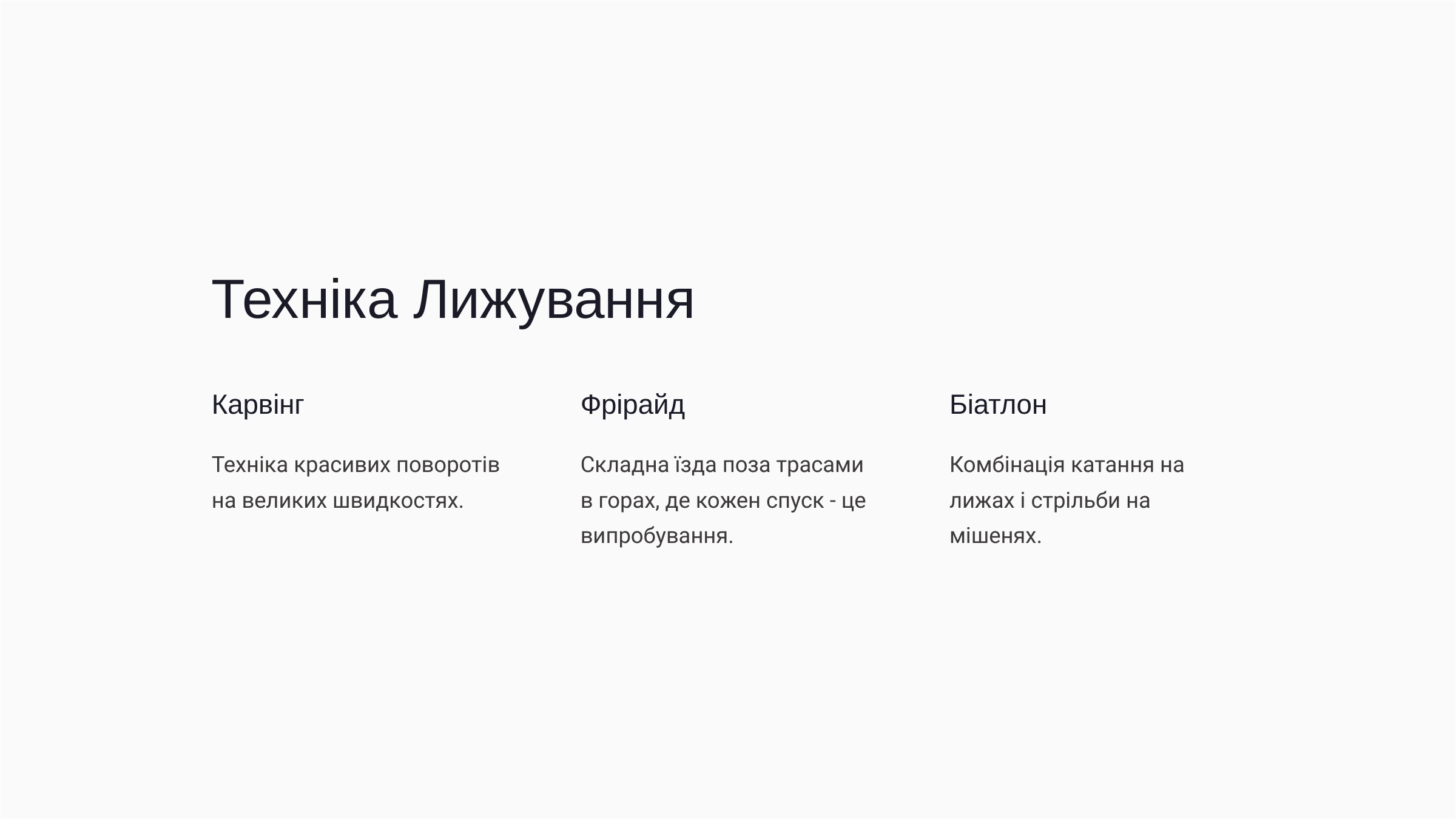

Техніка Лижування
Карвінг
Фрірайд
Біатлон
Техніка красивих поворотів на великих швидкостях.
Складна їзда поза трасами в горах, де кожен спуск - це випробування.
Комбінація катання на лижах і стрільби на мішенях.